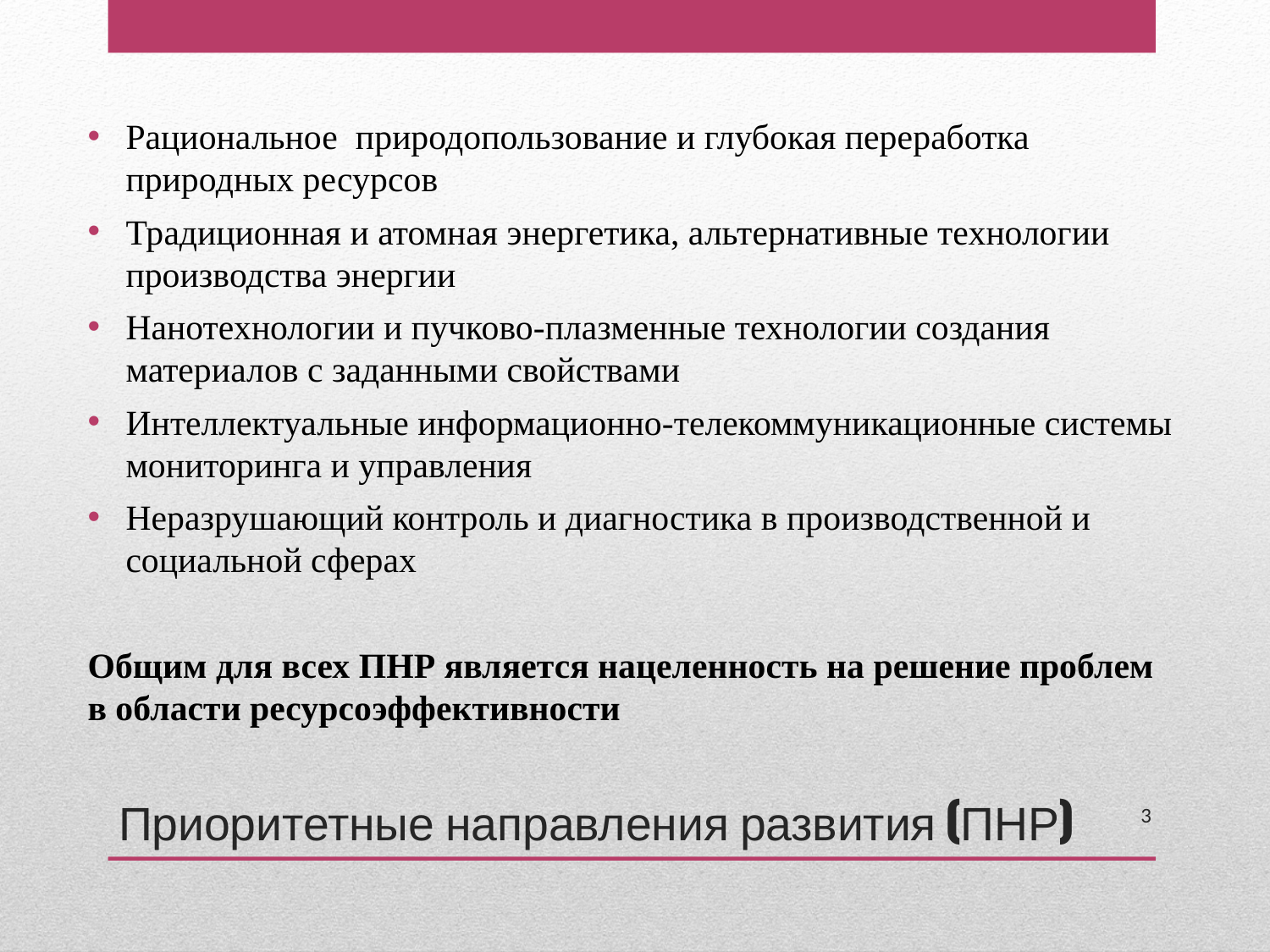

Рациональное  природопользование и глубокая переработка природных ресурсов
Традиционная и атомная энергетика, альтернативные технологии производства энергии
Нанотехнологии и пучково-плазменные технологии создания материалов с заданными свойствами
Интеллектуальные информационно-телекоммуникационные системы мониторинга и управления
Неразрушающий контроль и диагностика в производственной и социальной сферах

Общим для всех ПНР является нацеленность на решение проблем   в области ресурсоэффективности
# Приоритетные направления развития (ПНР)
3